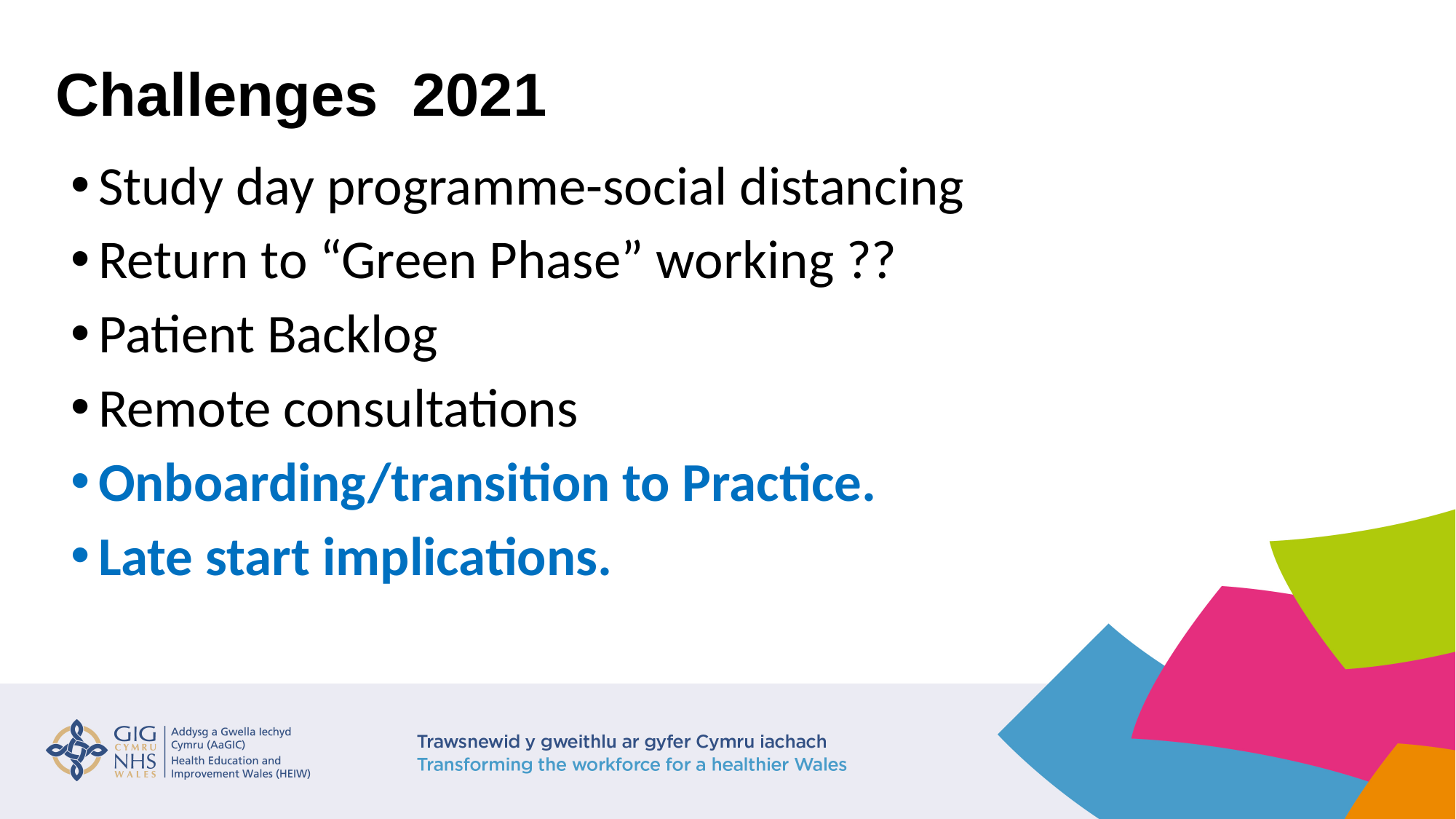

# Challenges  2021
Study day programme-social distancing
Return to “Green Phase” working ??
Patient Backlog
Remote consultations
Onboarding/transition to Practice.
Late start implications.